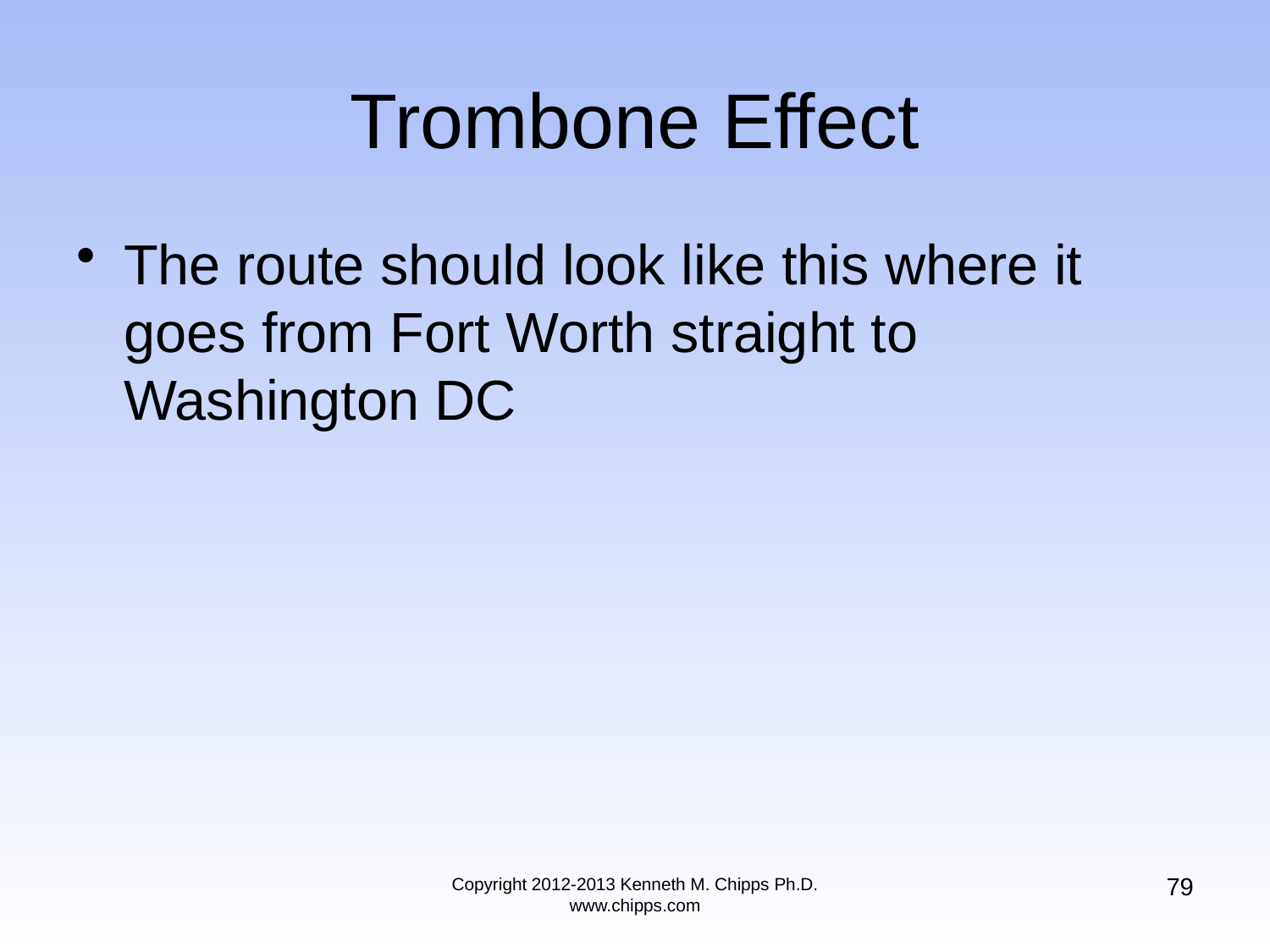

# Trombone Effect
The route should look like this where it goes from Fort Worth straight to Washington DC
79
Copyright 2012-2013 Kenneth M. Chipps Ph.D. www.chipps.com